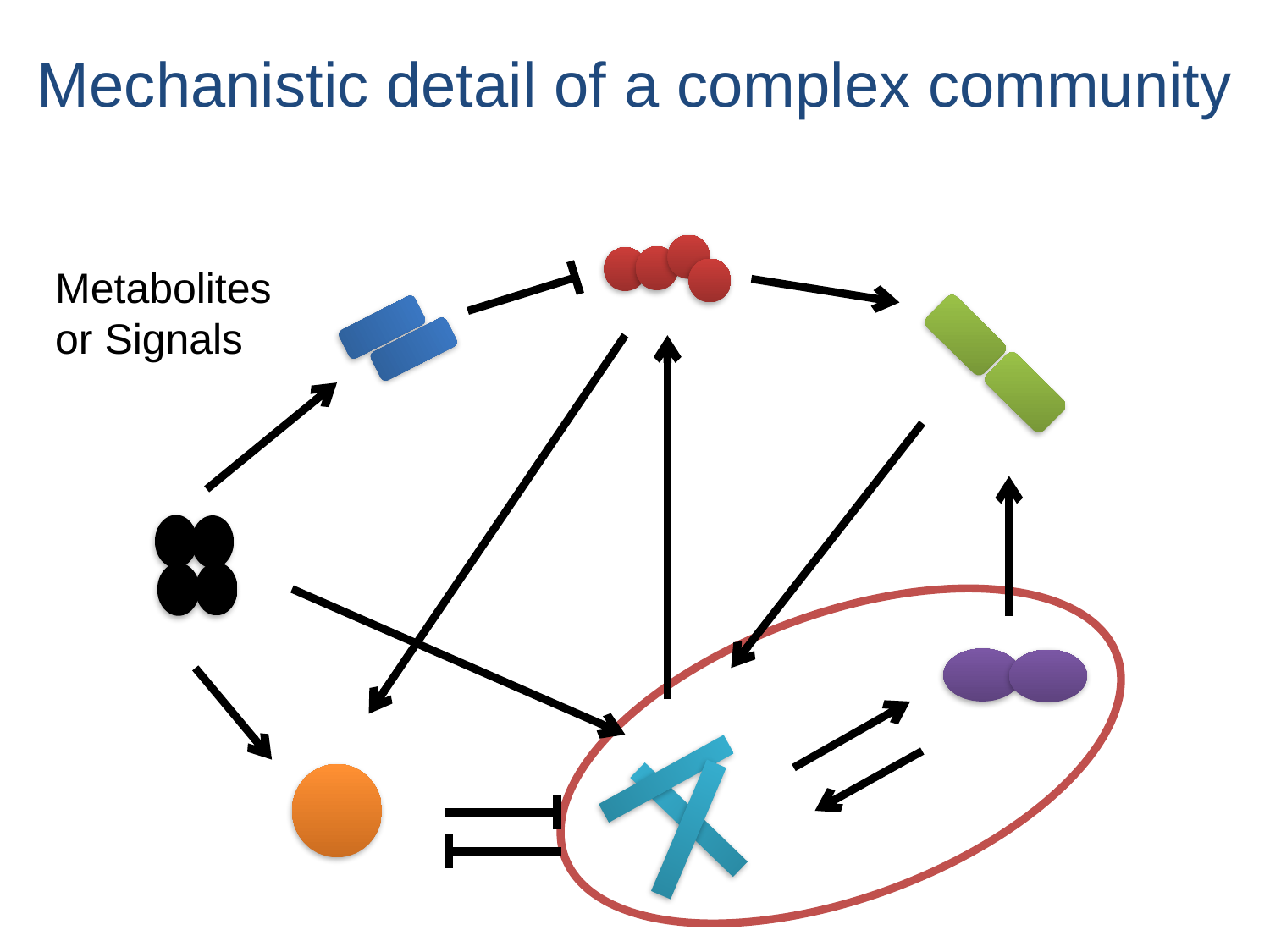

# Mechanistic detail of a complex community

Metabolites
or Signals